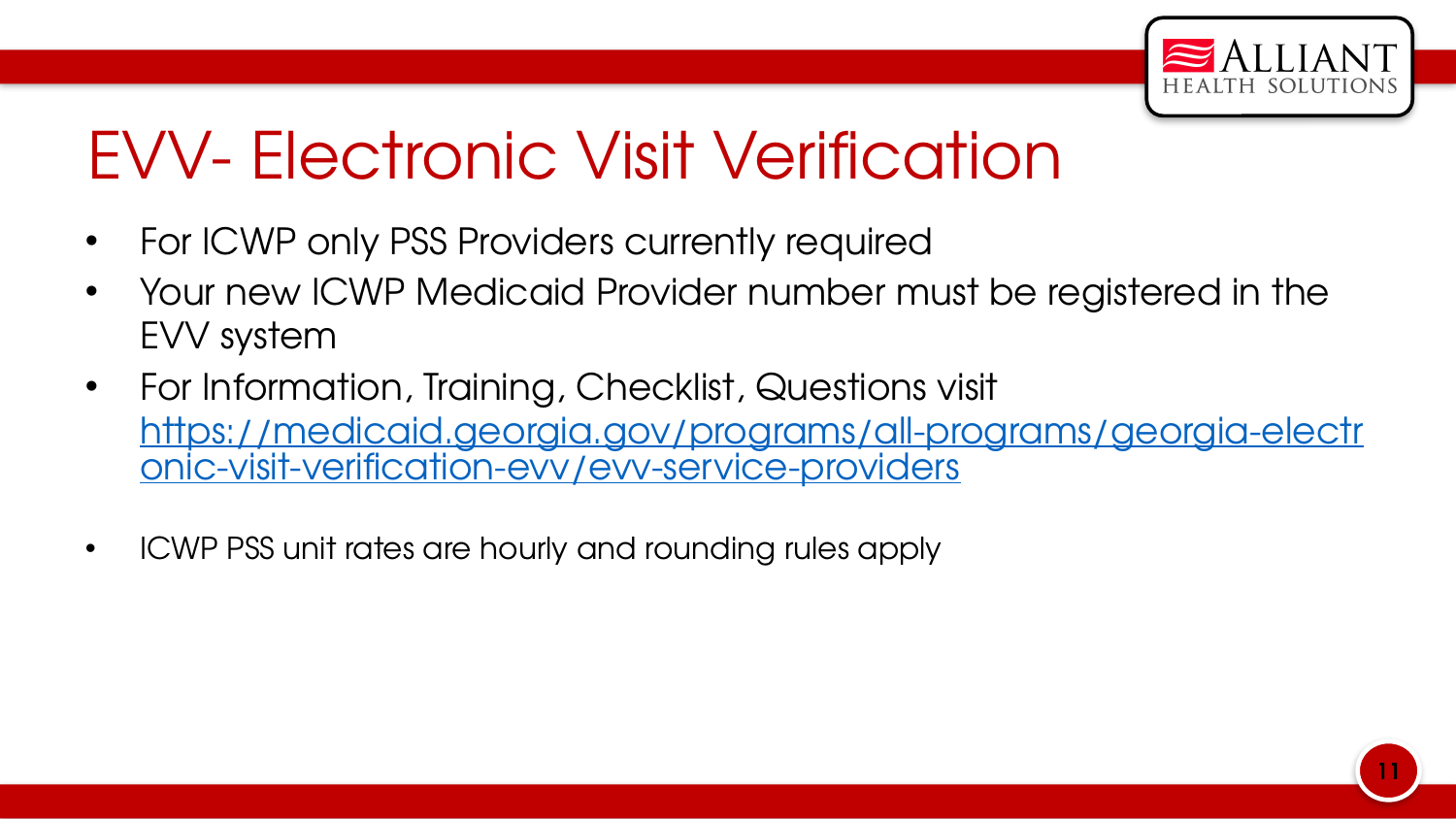

# EVV- Electronic Visit Verification
For ICWP only PSS Providers currently required
Your new ICWP Medicaid Provider number must be registered in the EVV system
For Information, Training, Checklist, Questions visit https://medicaid.georgia.gov/programs/all-programs/georgia-electronic-visit-verification-evv/evv-service-providers
ICWP PSS unit rates are hourly and rounding rules apply